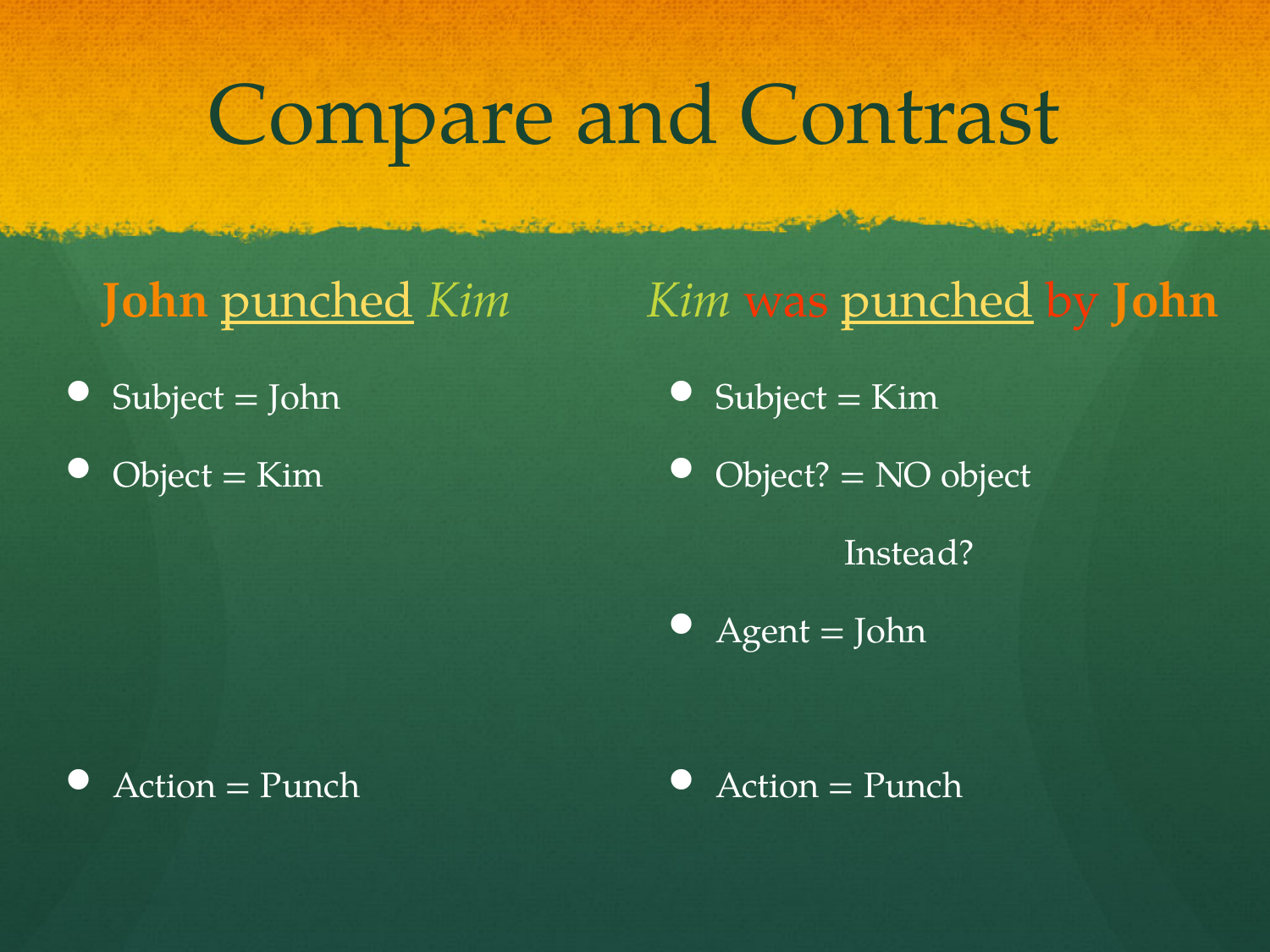

# Compare and Contrast
John punched Kim
Kim was punched by John
Subject = John
Object = Kim

Action = Punch
Subject = Kim
Object? = NO object
Instead?
Agent = John

Action = Punch